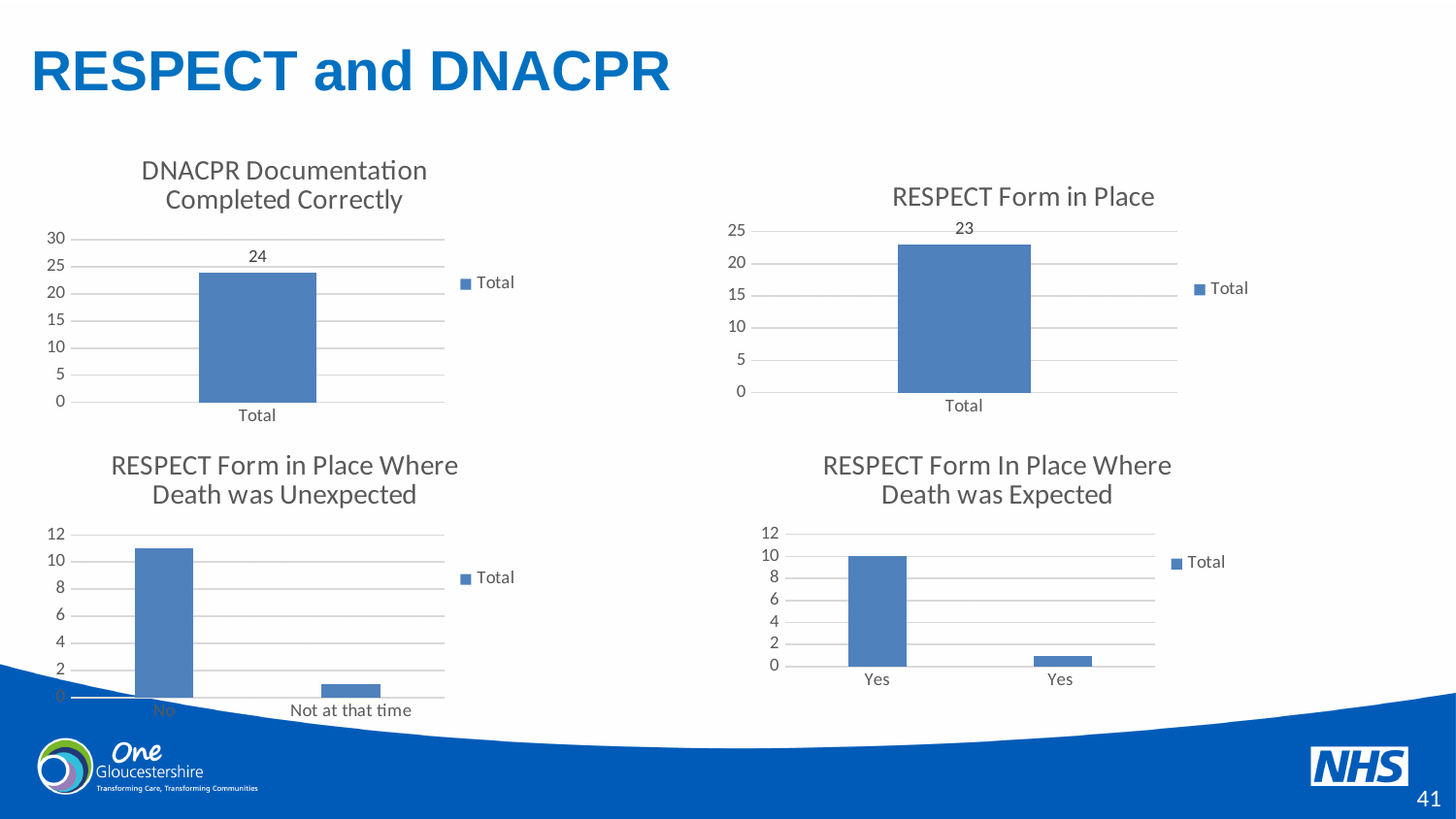

# RESPECT and DNACPR

### Chart: DNACPR Documentation Completed Correctly

| Category | Total |
|---|---|
| Total | 24.0 |

### Chart: RESPECT Form in Place

| Category | Total |
|---|---|
| Total | 23.0 |

### Chart: RESPECT Form in Place Where Death was Unexpected

| Category | Total |
|---|---|
| No | 11.0 |
| Not at that time | 1.0 |

### Chart: RESPECT Form In Place Where Death was Expected

| Category | Total |
|---|---|
| Yes | 10.0 |
| Yes  | 1.0 |
41